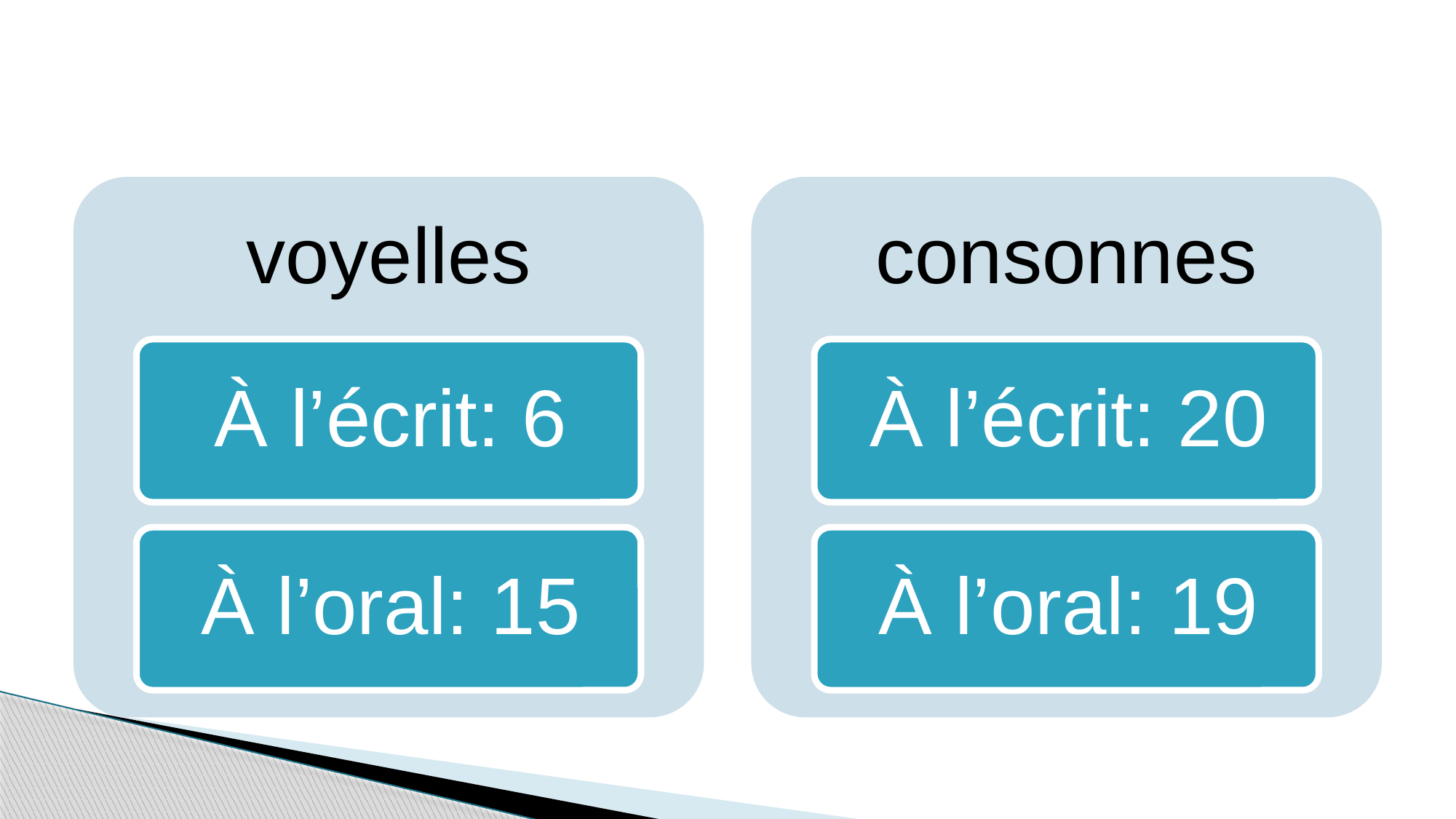

voyelles
À l’écrit: 6
À l’oral: 15
consonnes
À l’écrit: 20
À l’oral: 19